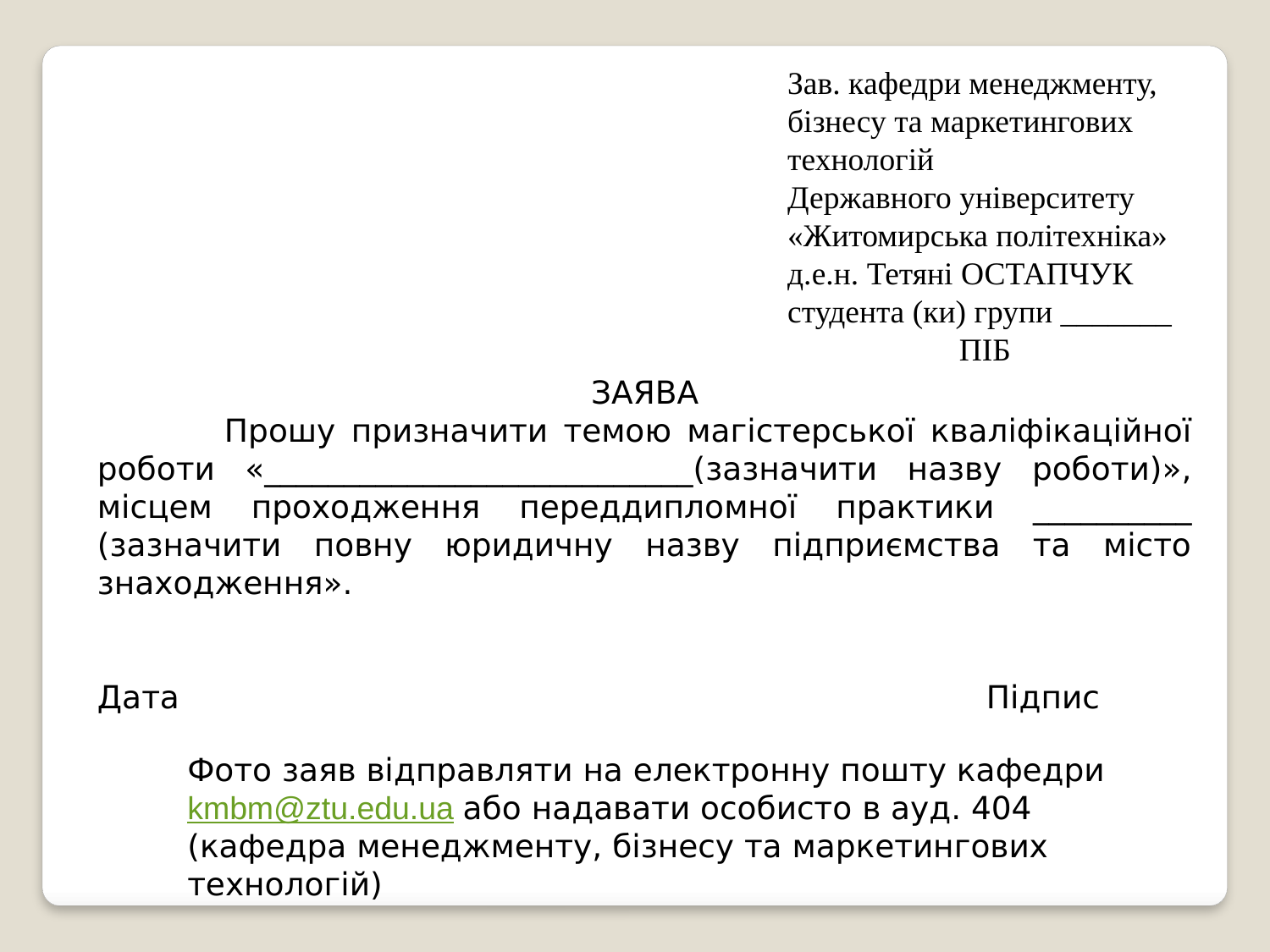

Зав. кафедри менеджменту, бізнесу та маркетингових технологій
Державного університету
«Житомирська політехніка»
д.е.н. Тетяні ОСТАПЧУК
студента (ки) групи _______
ПІБ
ЗАЯВА
	Прошу призначити темою магістерської кваліфікаційної роботи «___________________________(зазначити назву роботи)», місцем проходження переддипломної практики __________ (зазначити повну юридичну назву підприємства та місто знаходження».

Дата							Підпис
Фото заяв відправляти на електронну пошту кафедри kmbm@ztu.edu.ua або надавати особисто в ауд. 404 (кафедра менеджменту, бізнесу та маркетингових технологій)